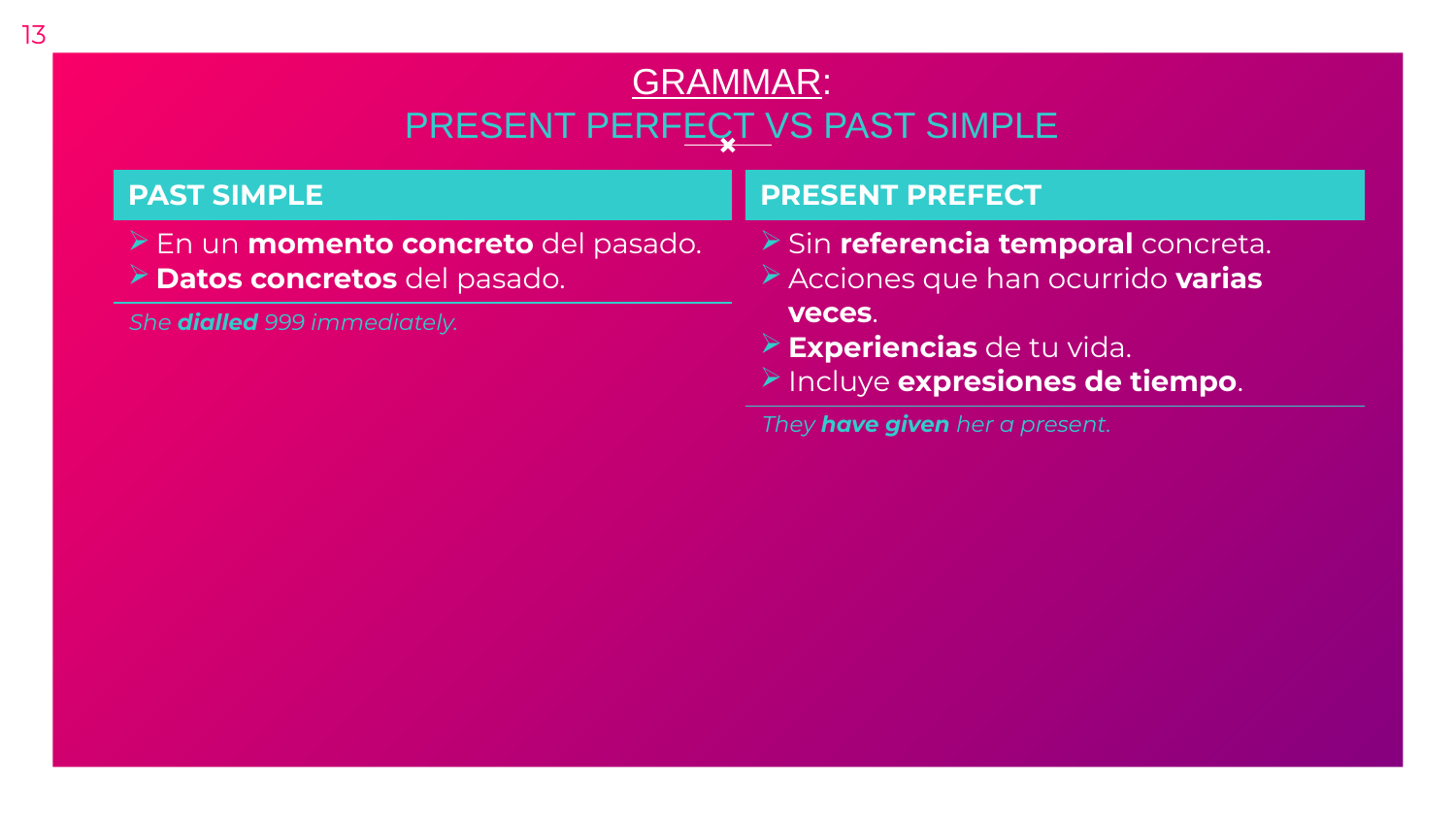

13
GRAMMAR:
PRESENT PERFECT VS PAST SIMPLE
| PRESENT PREFECT |
| --- |
| Sin referencia temporal concreta. Acciones que han ocurrido varias veces. Experiencias de tu vida. Incluye expresiones de tiempo. |
| PAST SIMPLE |
| --- |
| En un momento concreto del pasado. Datos concretos del pasado. |
She dialled 999 immediately.
They have given her a present.